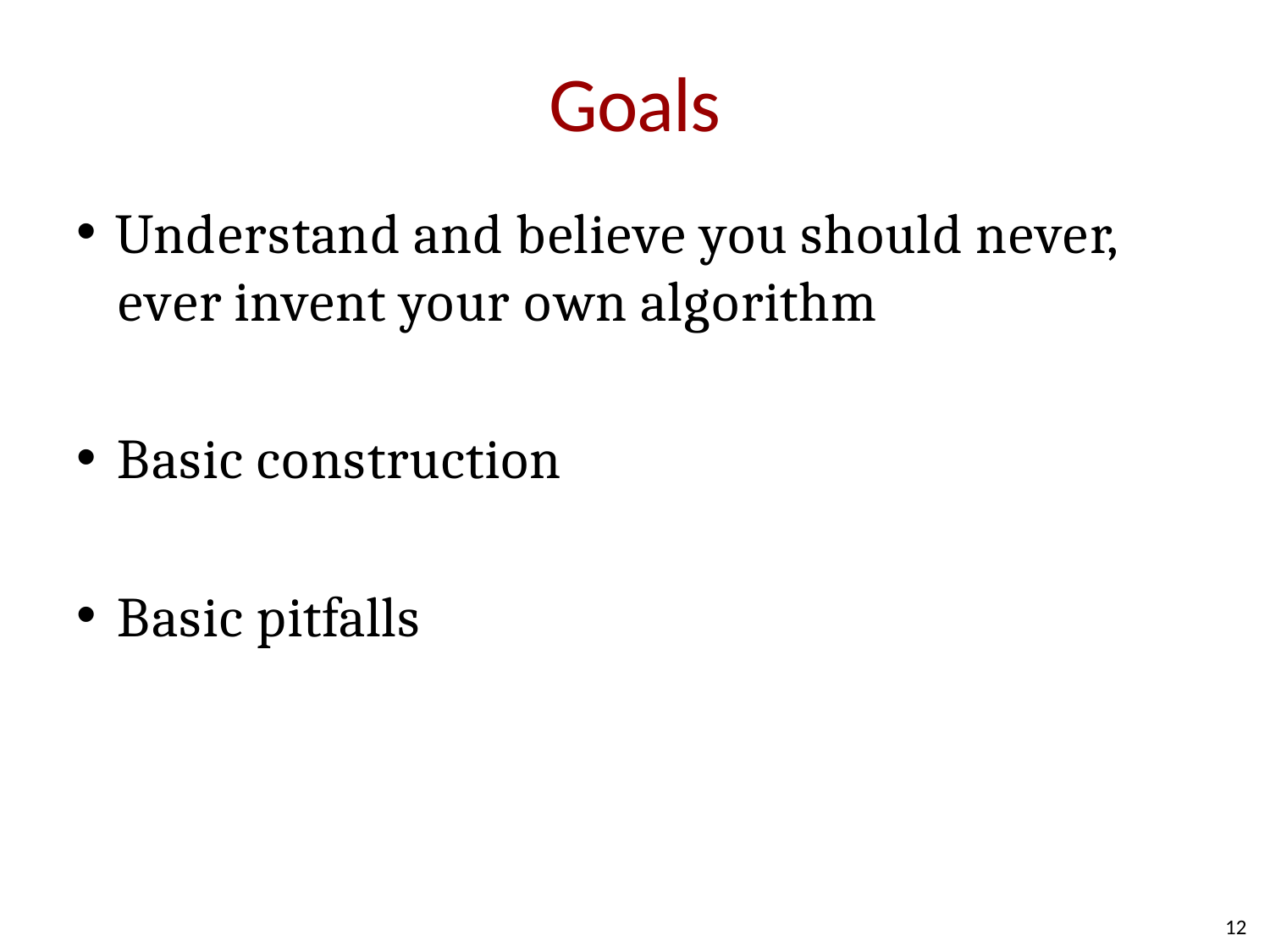

# Goals
Understand and believe you should never, ever invent your own algorithm

Basic construction

Basic pitfalls
12